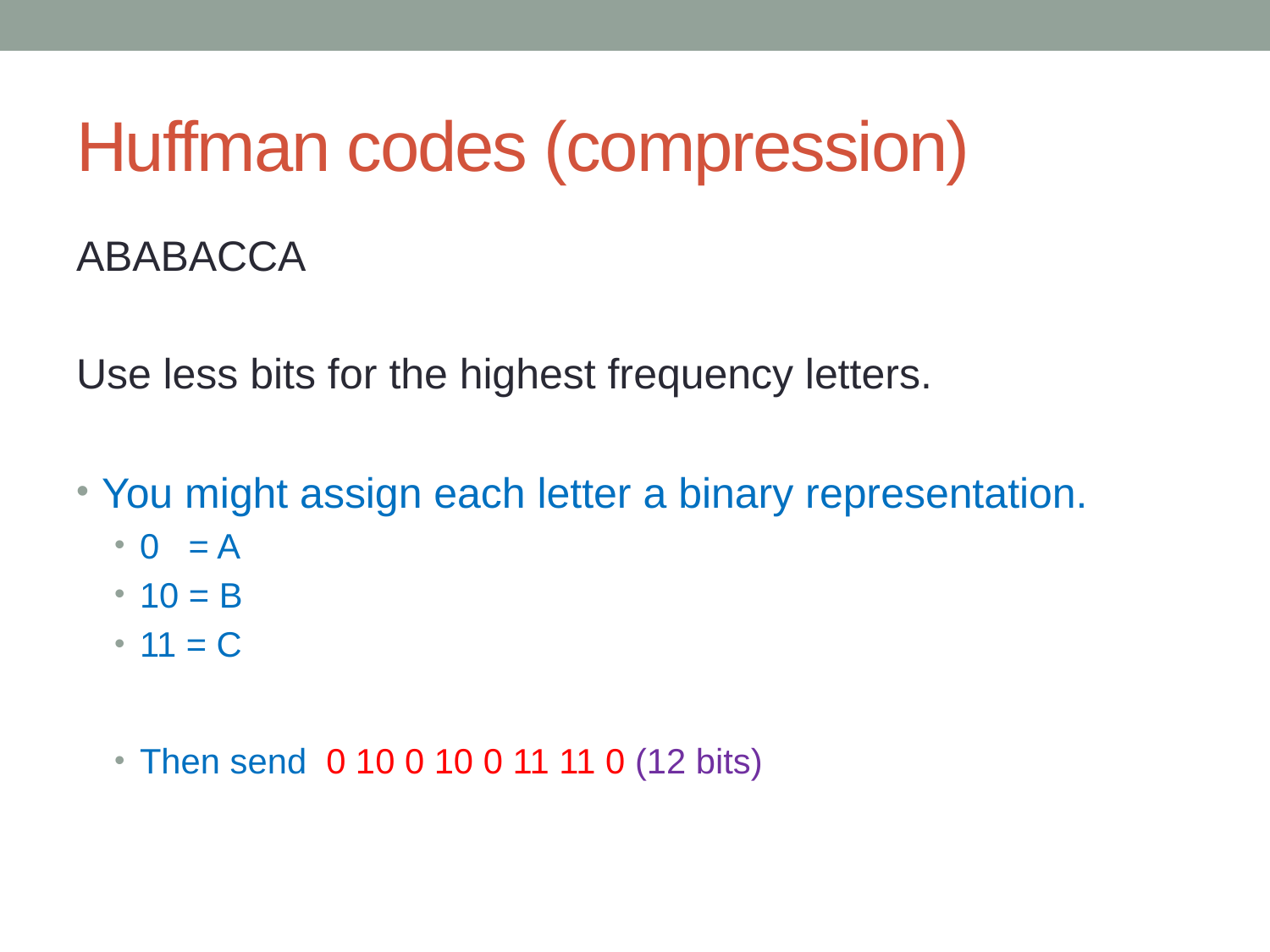

# Huffman codes (compression)
ABABACCA

Use less bits for the highest frequency letters.

You might assign each letter a binary representation.
0   = A
10 = B
11 = C

Then send  0 10 0 10 0 11 11 0 (12 bits)